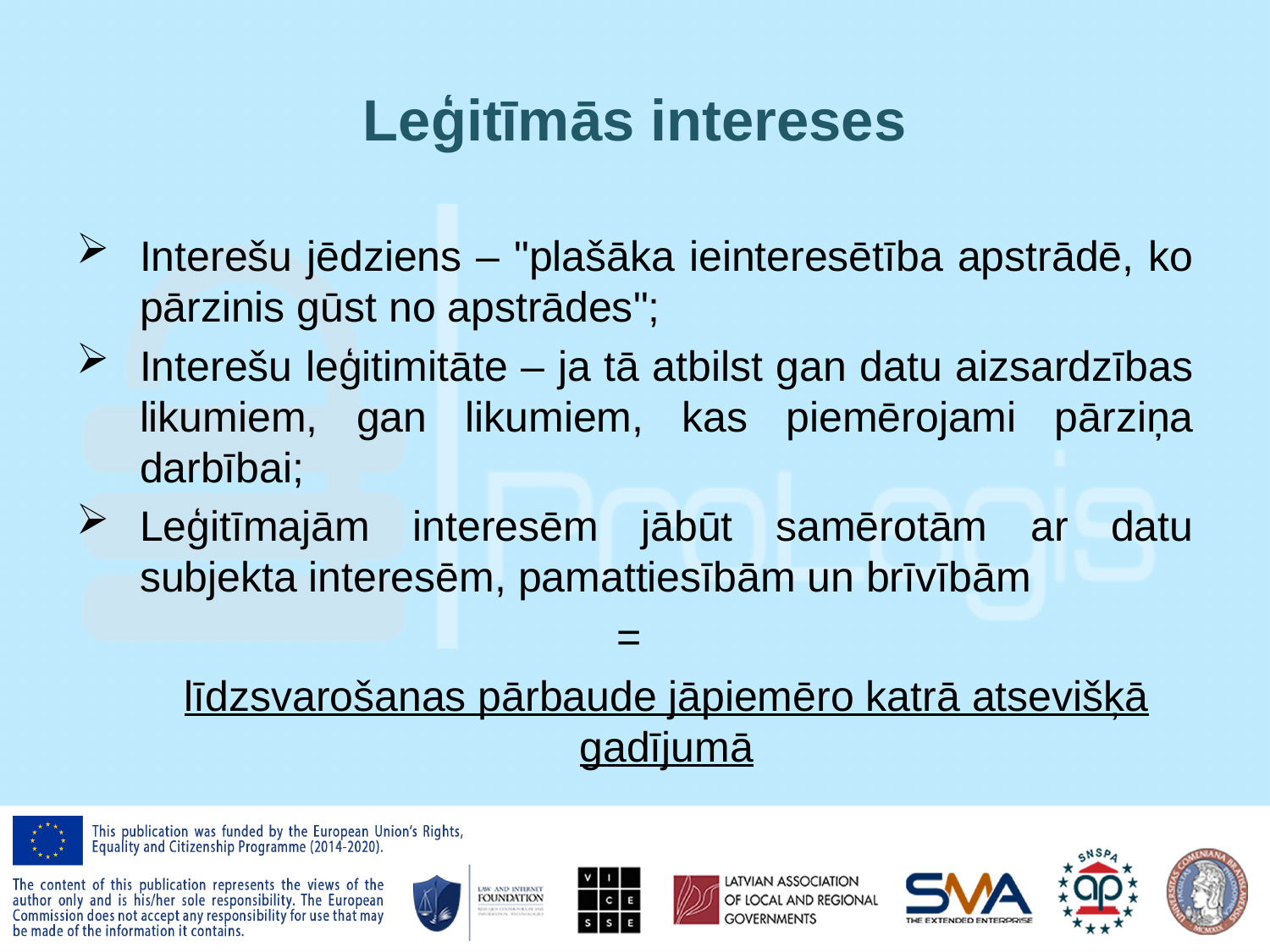

# Leģitīmās intereses
Interešu jēdziens – "plašāka ieinteresētība apstrādē, ko pārzinis gūst no apstrādes";
Interešu leģitimitāte – ja tā atbilst gan datu aizsardzības likumiem, gan likumiem, kas piemērojami pārziņa darbībai;
Leģitīmajām interesēm jābūt samērotām ar datu subjekta interesēm, pamattiesībām un brīvībām
=
līdzsvarošanas pārbaude jāpiemēro katrā atsevišķā gadījumā